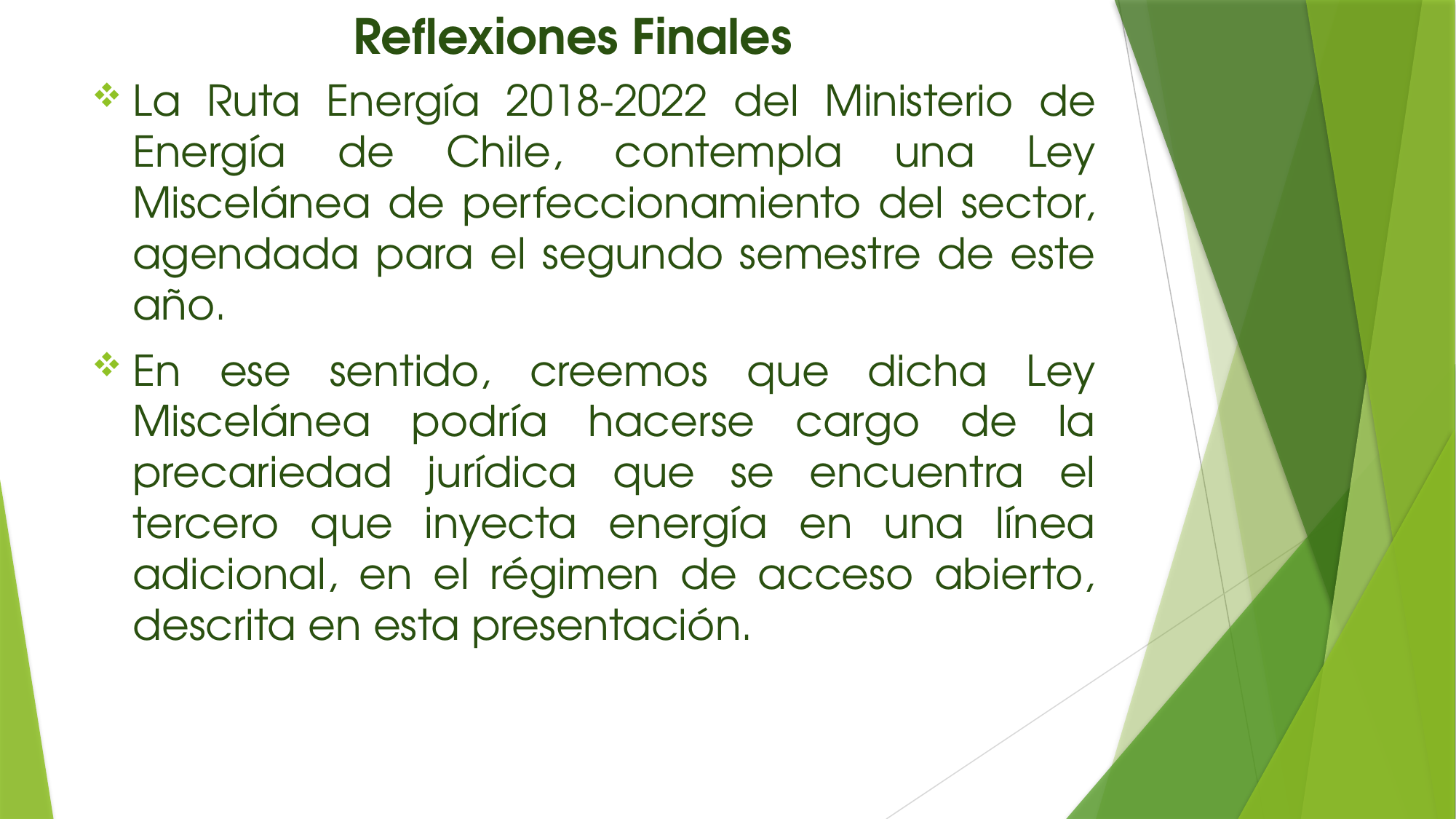

# Reflexiones Finales
La Ruta Energía 2018-2022 del Ministerio de Energía de Chile, contempla una Ley Miscelánea de perfeccionamiento del sector, agendada para el segundo semestre de este año.
En ese sentido, creemos que dicha Ley Miscelánea podría hacerse cargo de la precariedad jurídica que se encuentra el tercero que inyecta energía en una línea adicional, en el régimen de acceso abierto, descrita en esta presentación.